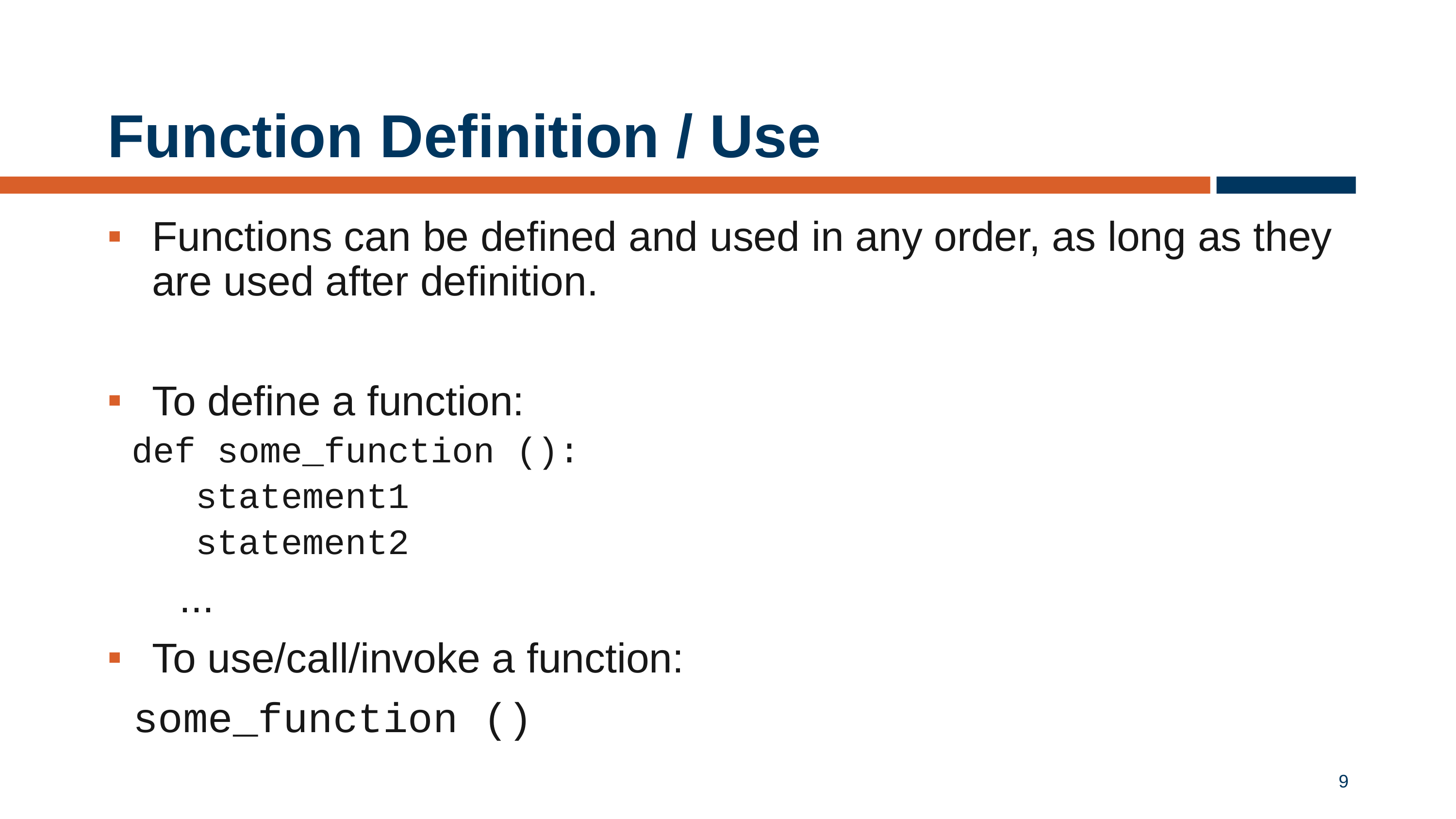

# Function Definition / Use
Functions can be defined and used in any order, as long as they are used after definition.

To define a function:
def some_function ():
   statement1
   statement2
  	...
To use/call/invoke a function:
 some_function ()
9